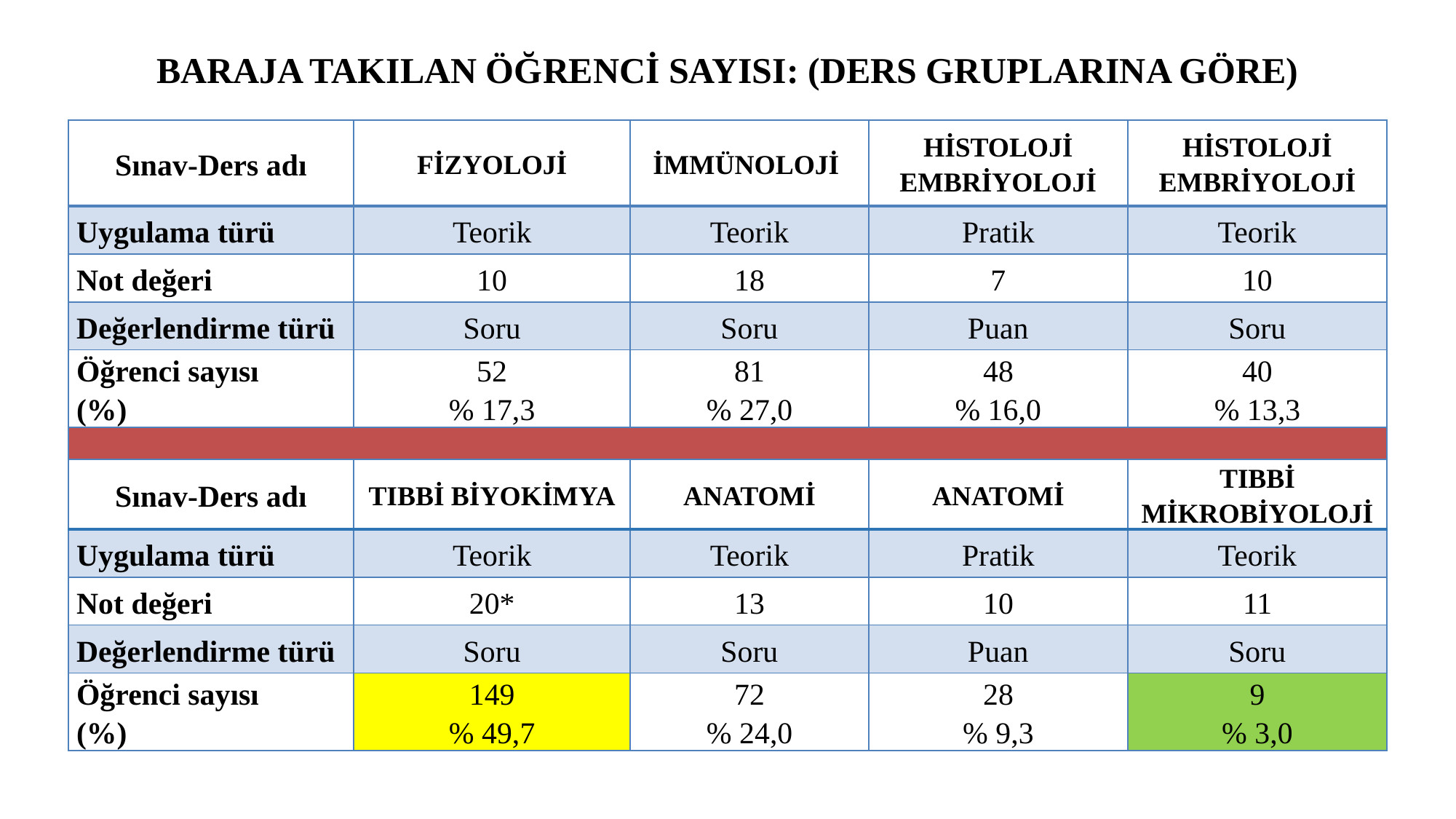

# BARAJA TAKILAN ÖĞRENCİ SAYISI: (DERS GRUPLARINA GÖRE)
| Sınav-Ders adı | FİZYOLOJİ | İMMÜNOLOJİ | HİSTOLOJİ EMBRİYOLOJİ | HİSTOLOJİ EMBRİYOLOJİ |
| --- | --- | --- | --- | --- |
| Uygulama türü | Teorik | Teorik | Pratik | Teorik |
| Not değeri | 10 | 18 | 7 | 10 |
| Değerlendirme türü | Soru | Soru | Puan | Soru |
| Öğrenci sayısı (%) | 52 % 17,3 | 81 % 27,0 | 48 % 16,0 | 40 % 13,3 |
|  |  |  |  |  |
| Sınav-Ders adı | TIBBİ BİYOKİMYA | ANATOMİ | ANATOMİ | TIBBİ MİKROBİYOLOJİ |
| Uygulama türü | Teorik | Teorik | Pratik | Teorik |
| Not değeri | 20\* | 13 | 10 | 11 |
| Değerlendirme türü | Soru | Soru | Puan | Soru |
| Öğrenci sayısı (%) | 149 % 49,7 | 72 % 24,0 | 28 % 9,3 | 9 % 3,0 |